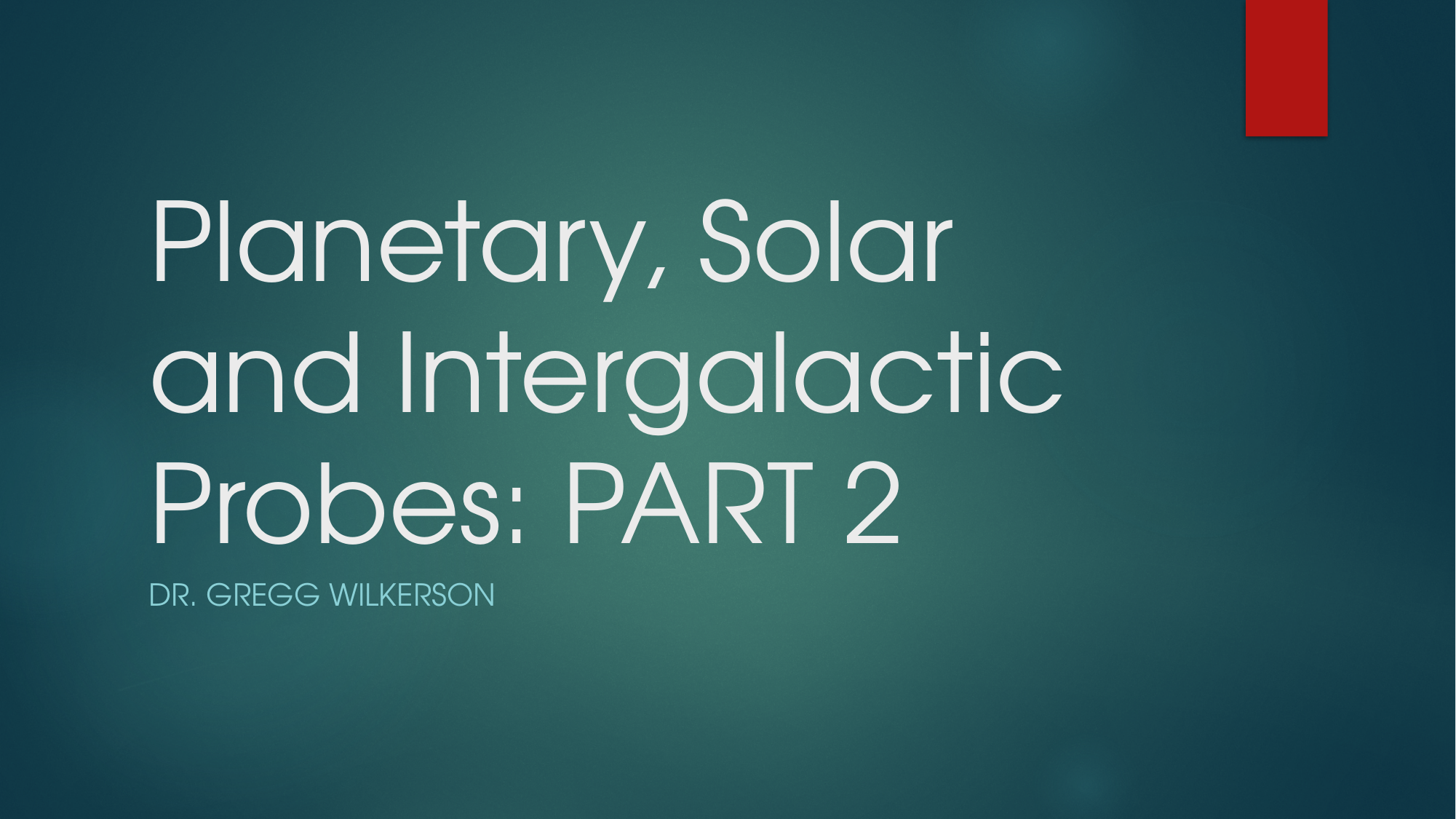

# Planetary, Solar and Intergalactic Probes: PART 2
Dr. Gregg wilkerson